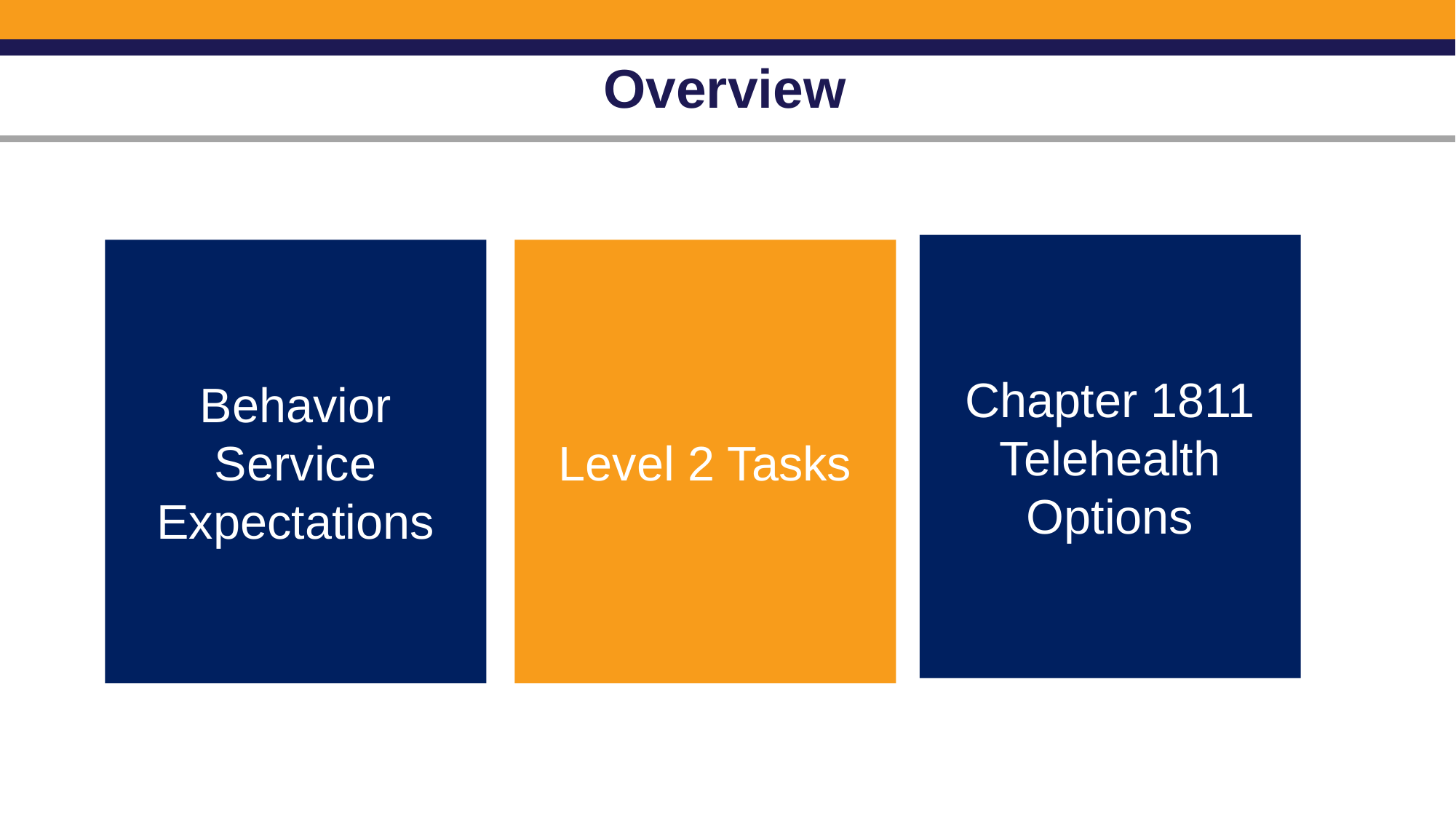

# Overview
Chapter 1811 Telehealth Options
Level 2 Tasks
Behavior Service Expectations